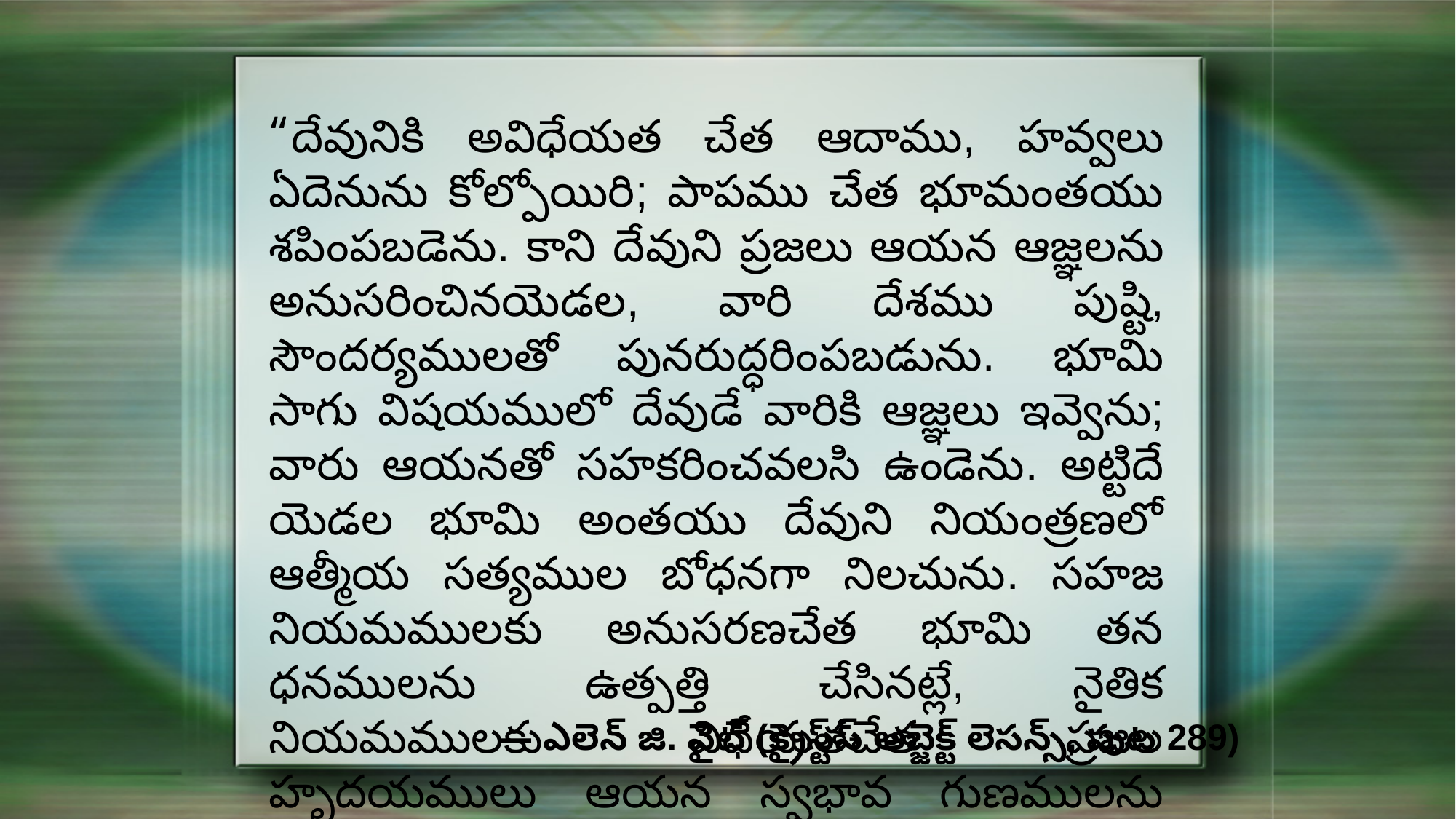

“దేవునికి అవిధేయత చేత ఆదాము, హవ్వలు ఏదెనును కోల్పోయిరి; పాపము చేత భూమంతయు శపింపబడెను. కాని దేవుని ప్రజలు ఆయన ఆజ్ఞలను అనుసరించినయెడల, వారి దేశము పుష్టి, సౌందర్యములతో పునరుద్ధరింపబడును. భూమి సాగు విషయములో దేవుడే వారికి ఆజ్ఞలు ఇవ్వెను; వారు ఆయనతో సహకరించవలసి ఉండెను. అట్టిదే యెడల భూమి అంతయు దేవుని నియంత్రణలో ఆత్మీయ సత్యముల బోధనగా నిలచును. సహజ నియమములకు అనుసరణచేత భూమి తన ధనములను ఉత్పత్తి చేసినట్లే, నైతిక నియమములకు విధేయతచేత ప్రజల హృదయములు ఆయన స్వభావ గుణములను ప్రతిబింబింపవలెను.”
— ఎలెన్ జి. వైట్ (క్రైస్ట్‌స్ ఆబ్జెక్ట్ లెసన్స్, పుట 289)